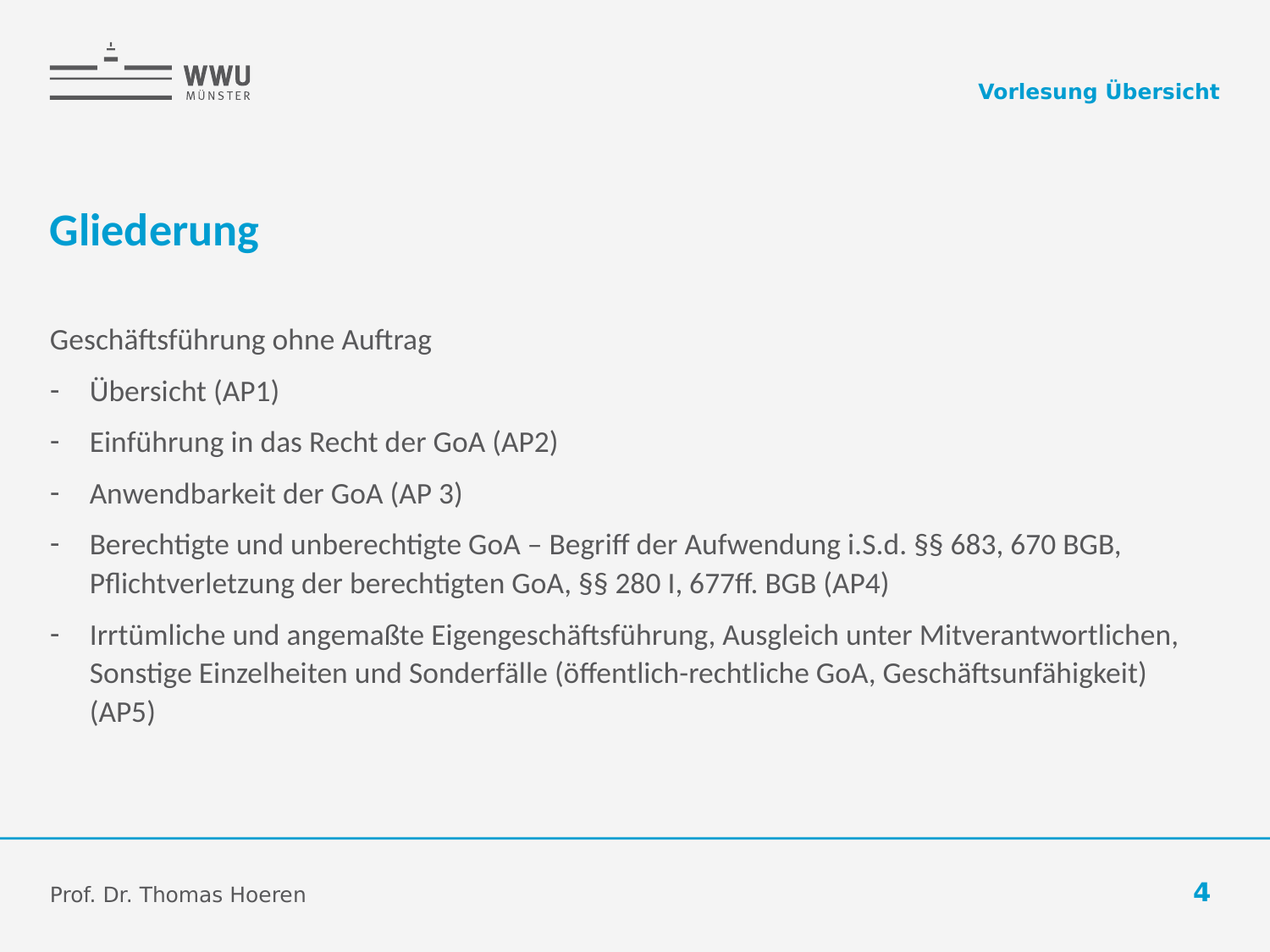

Vorlesung Übersicht
# Gliederung
Geschäftsführung ohne Auftrag
Übersicht (AP1)
Einführung in das Recht der GoA (AP2)
Anwendbarkeit der GoA (AP 3)
Berechtigte und unberechtigte GoA – Begriff der Aufwendung i.S.d. §§ 683, 670 BGB, Pflichtverletzung der berechtigten GoA, §§ 280 I, 677ff. BGB (AP4)
Irrtümliche und angemaßte Eigengeschäftsführung, Ausgleich unter Mitverantwortlichen, Sonstige Einzelheiten und Sonderfälle (öffentlich-rechtliche GoA, Geschäftsunfähigkeit) (AP5)

Prof. Dr. Thomas Hoeren
4